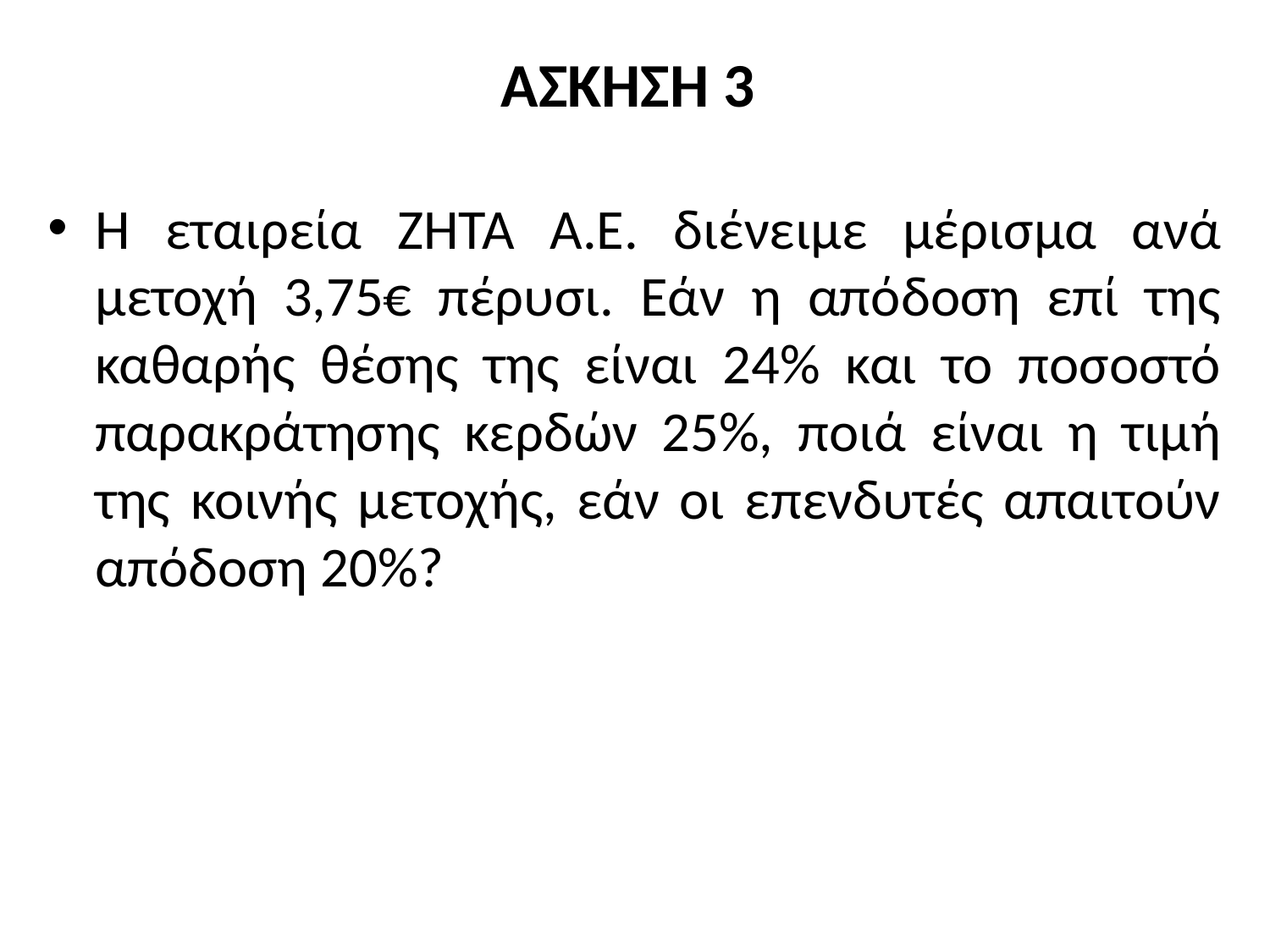

# ΑΣΚΗΣΗ 3
Η εταιρεία ΖΗΤΑ Α.Ε. διένειμε μέρισμα ανά μετοχή 3,75€ πέρυσι. Εάν η απόδοση επί της καθαρής θέσης της είναι 24% και το ποσοστό παρακράτησης κερδών 25%, ποιά είναι η τιμή της κοινής μετοχής, εάν οι επενδυτές απαιτούν απόδοση 20%?